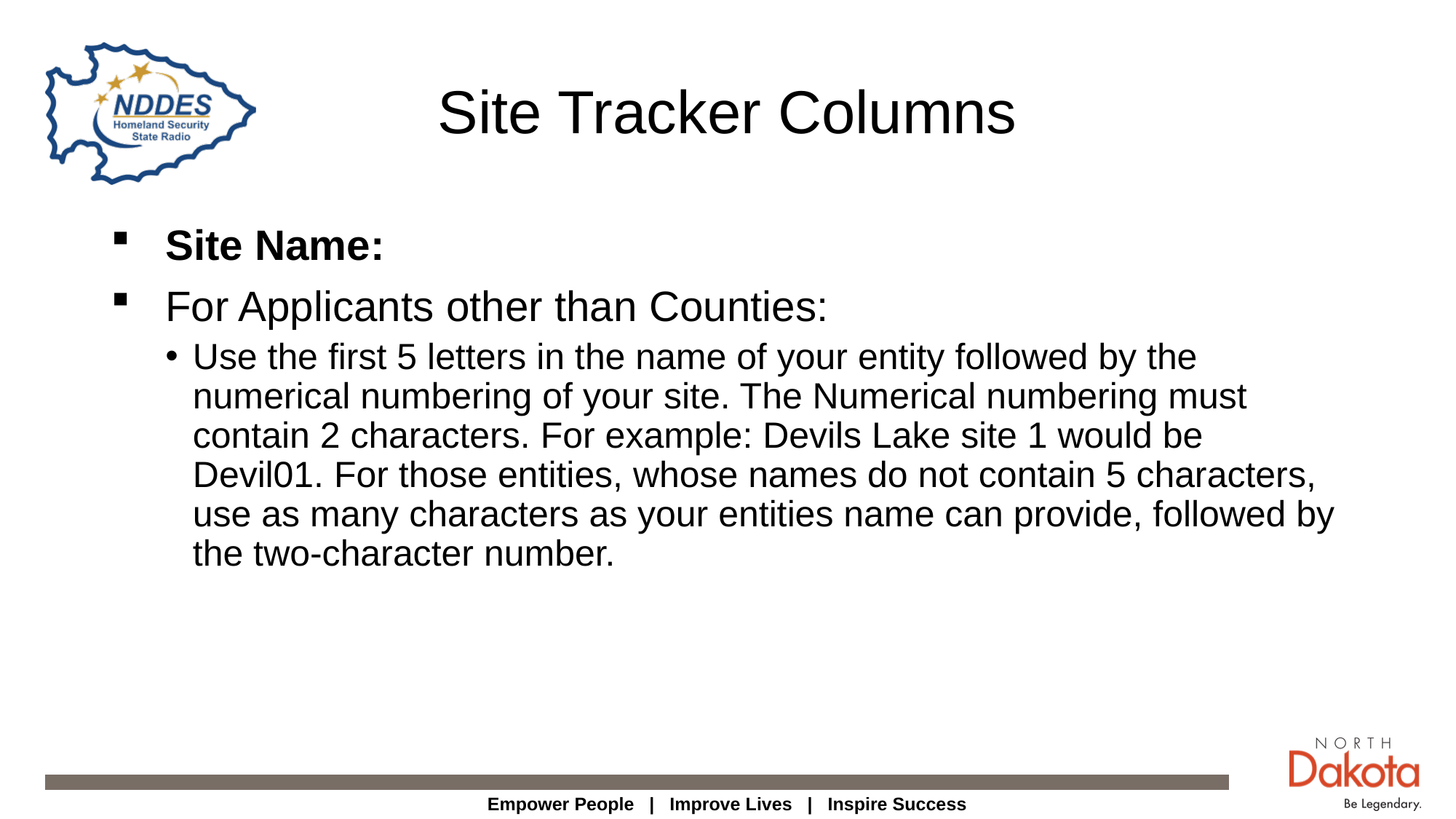

# Site Tracker Columns
Site Name:
For Applicants other than Counties:
Use the first 5 letters in the name of your entity followed by the numerical numbering of your site. The Numerical numbering must contain 2 characters. For example: Devils Lake site 1 would be Devil01. For those entities, whose names do not contain 5 characters, use as many characters as your entities name can provide, followed by the two-character number.